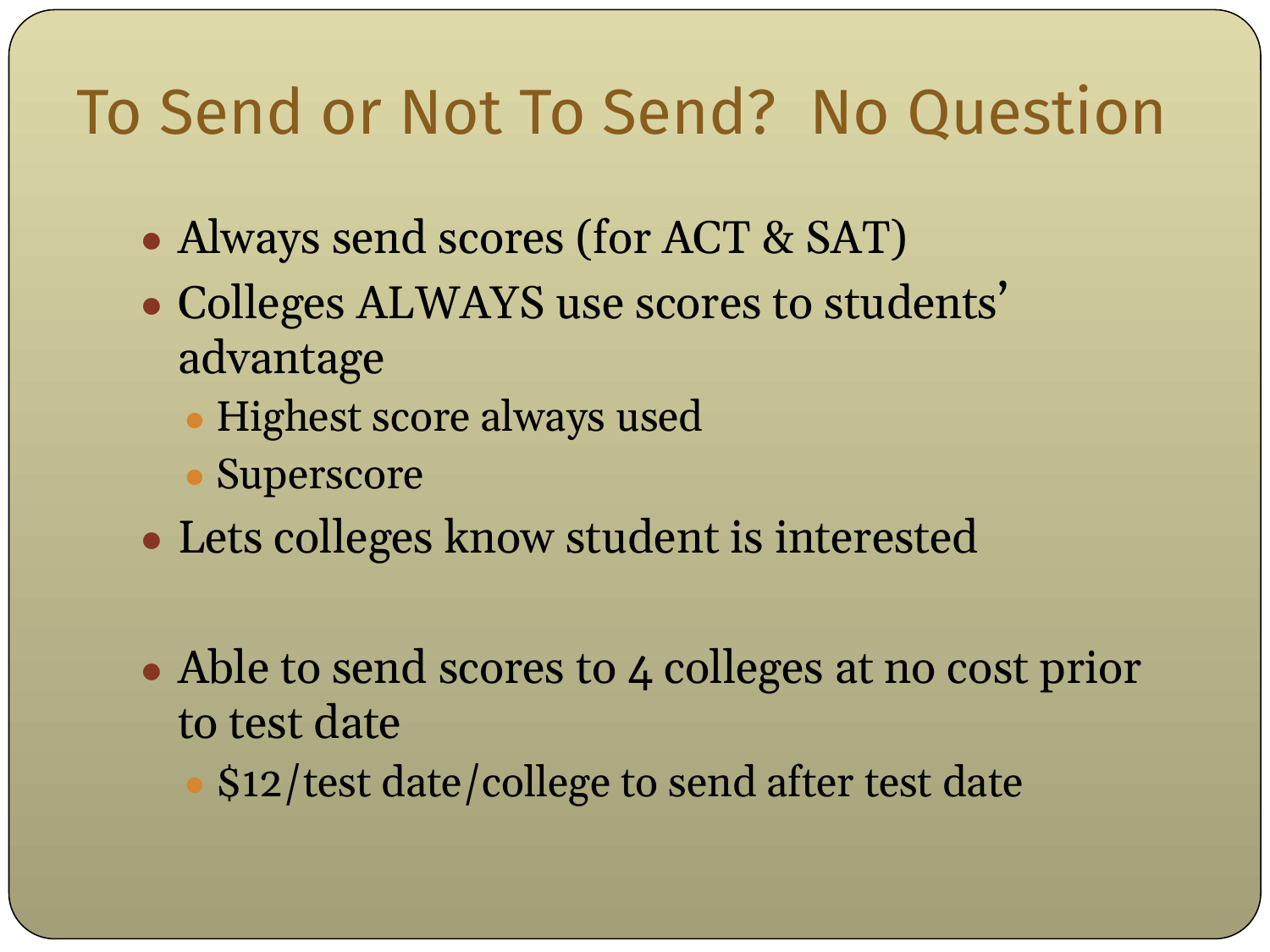

# To Send or Not To Send?  No Question
Always send scores (for ACT & SAT)
Colleges ALWAYS use scores to students’ advantage
Highest score always used
Superscore
Lets colleges know student is interested

Able to send scores to 4 colleges at no cost prior to test date
$12/test date/college to send after test date